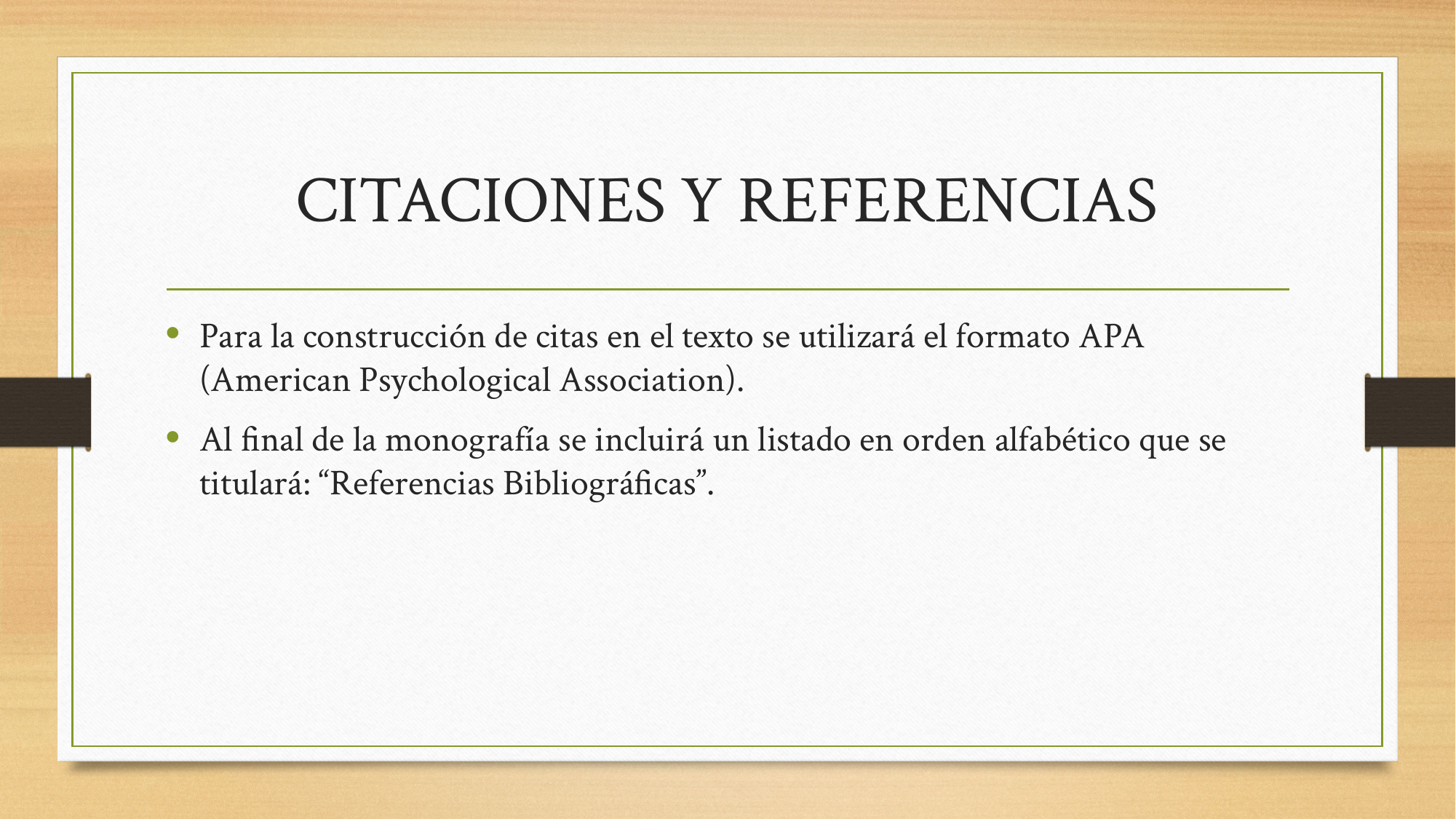

# CITACIONES Y REFERENCIAS
Para la construcción de citas en el texto se utilizará el formato APA (American Psychological Association).
Al final de la monografía se incluirá un listado en orden alfabético que se titulará: “Referencias Bibliográficas”.